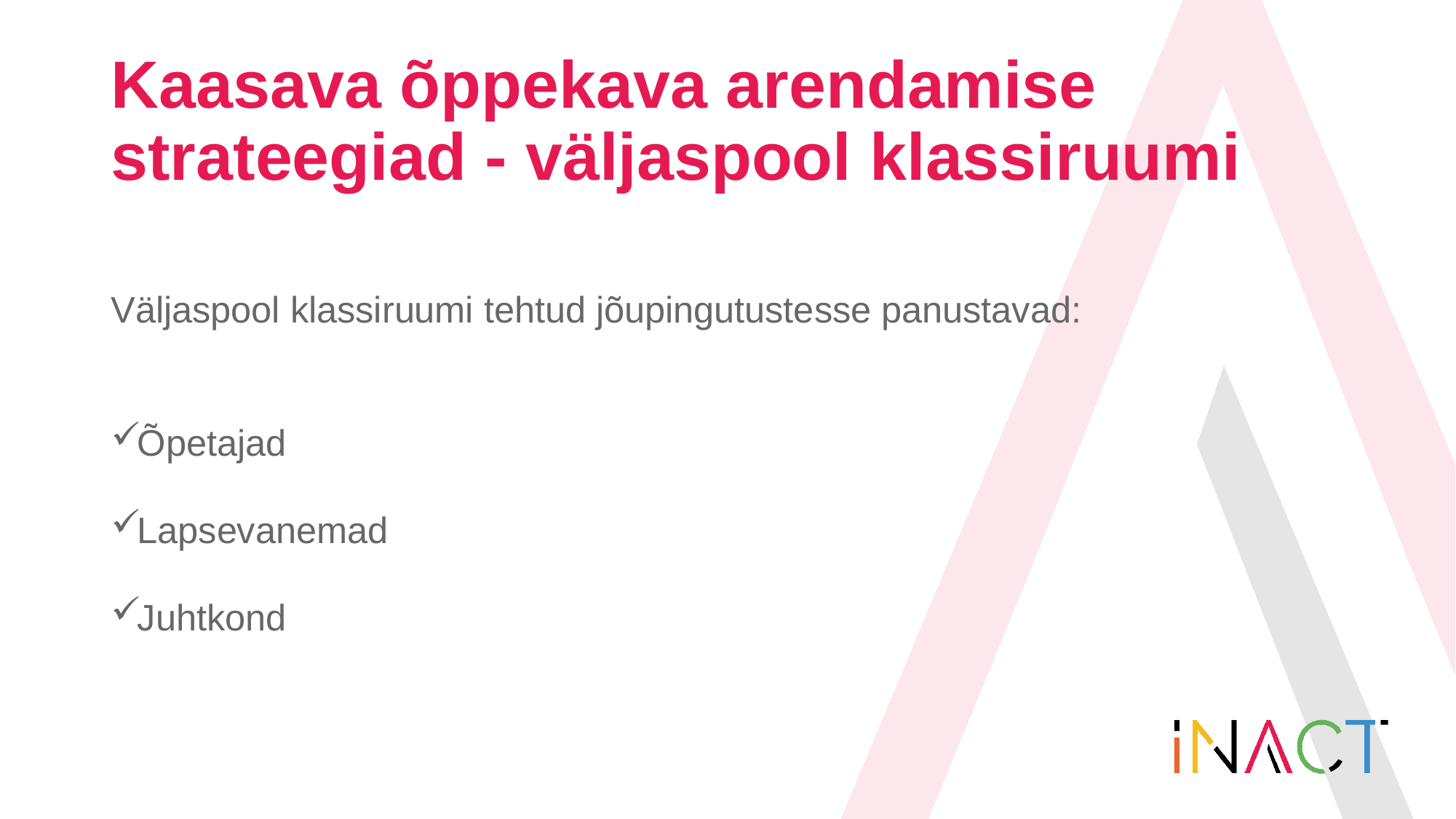

# Kaasava õppekava arendamise strateegiad - väljaspool klassiruumi
Väljaspool klassiruumi tehtud jõupingutustesse panustavad:

Õpetajad
Lapsevanemad
Juhtkond